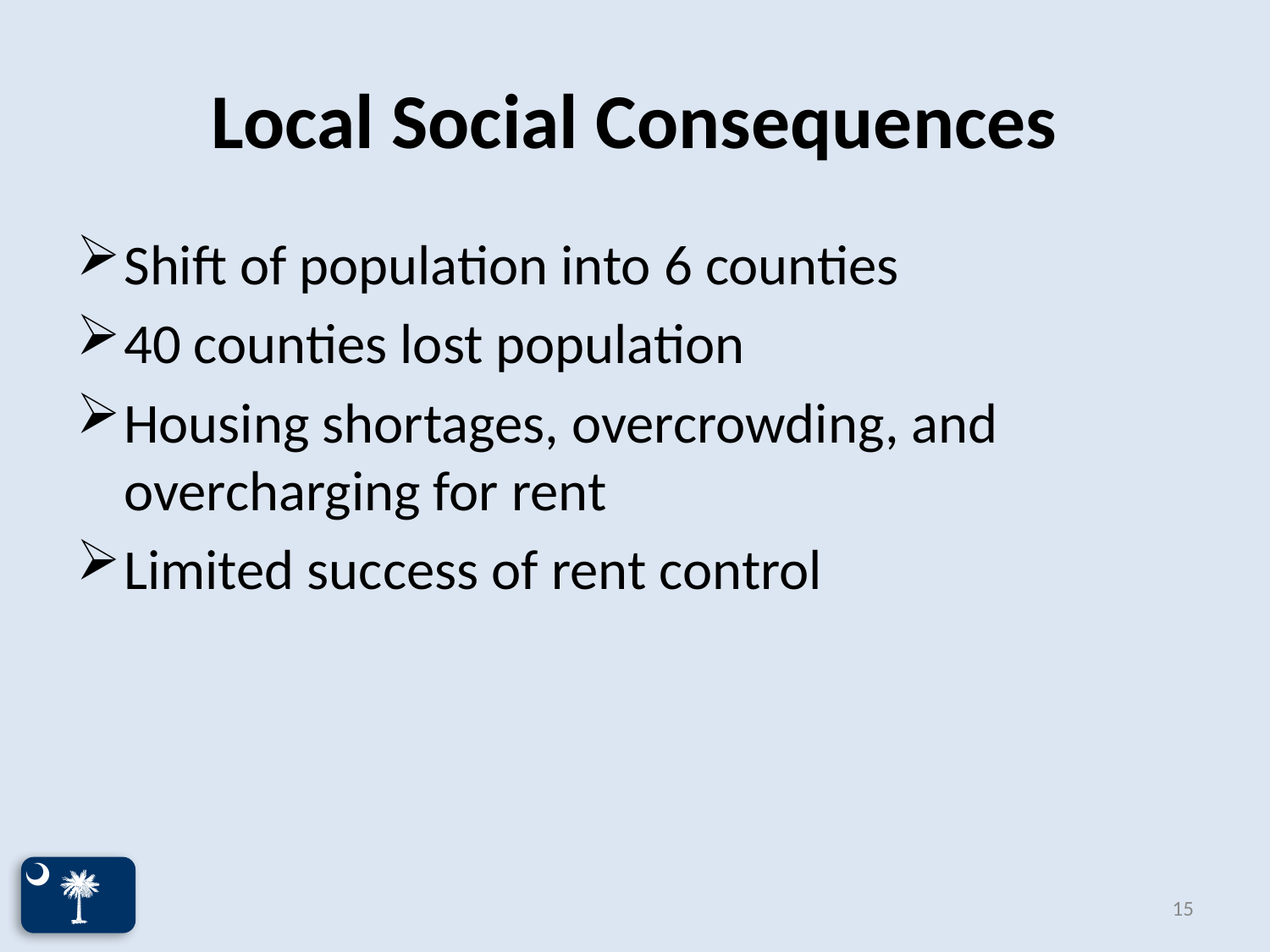

# Local Social Consequences
Shift of population into 6 counties
40 counties lost population
Housing shortages, overcrowding, and overcharging for rent
Limited success of rent control

15